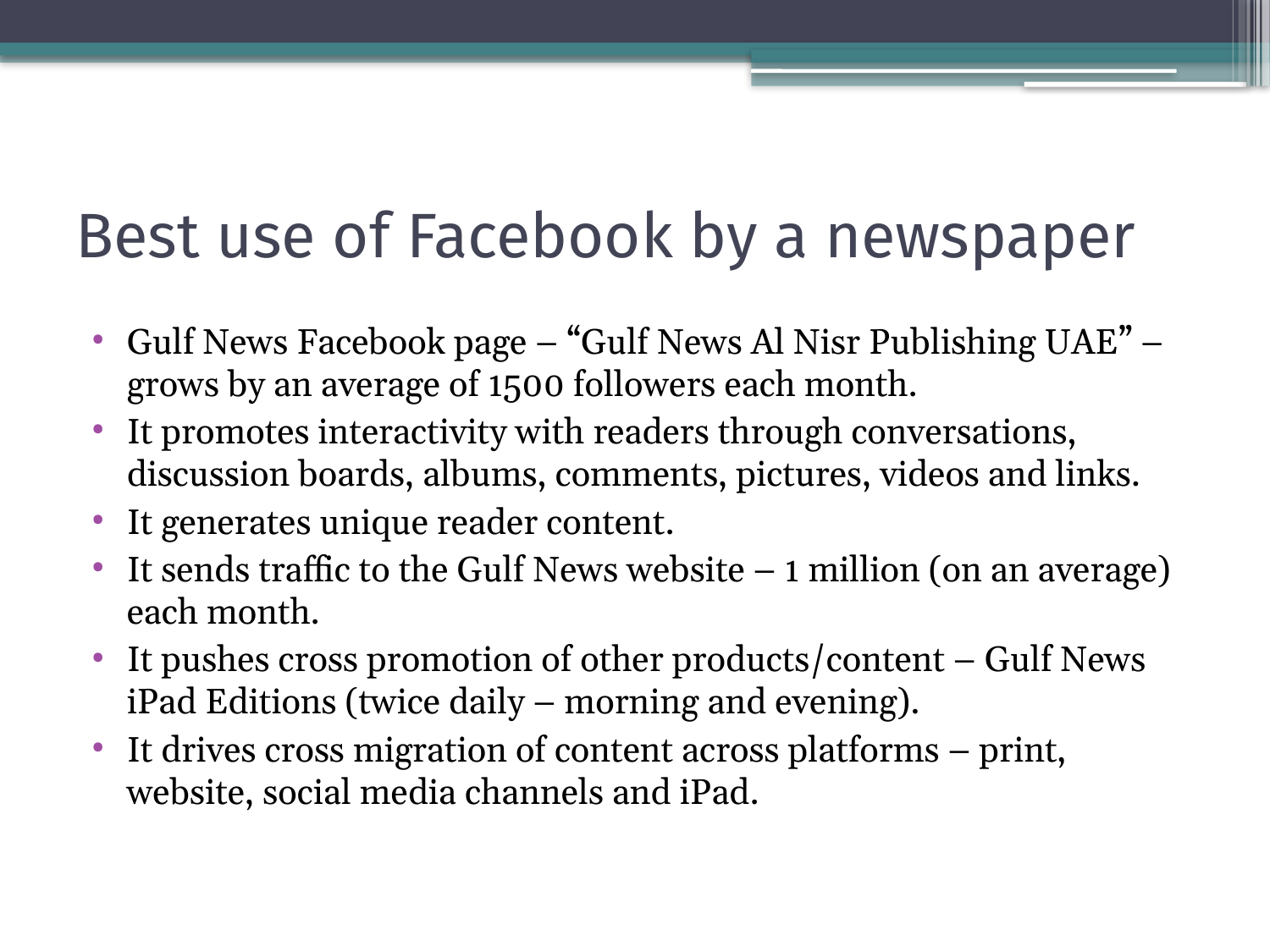

# Best use of Facebook by a newspaper
Gulf News Facebook page – “Gulf News Al Nisr Publishing UAE” – grows by an average of 1500 followers each month.
It promotes interactivity with readers through conversations, discussion boards, albums, comments, pictures, videos and links.
It generates unique reader content.
It sends traffic to the Gulf News website – 1 million (on an average) each month.
It pushes cross promotion of other products/content – Gulf News iPad Editions (twice daily – morning and evening).
It drives cross migration of content across platforms – print, website, social media channels and iPad.